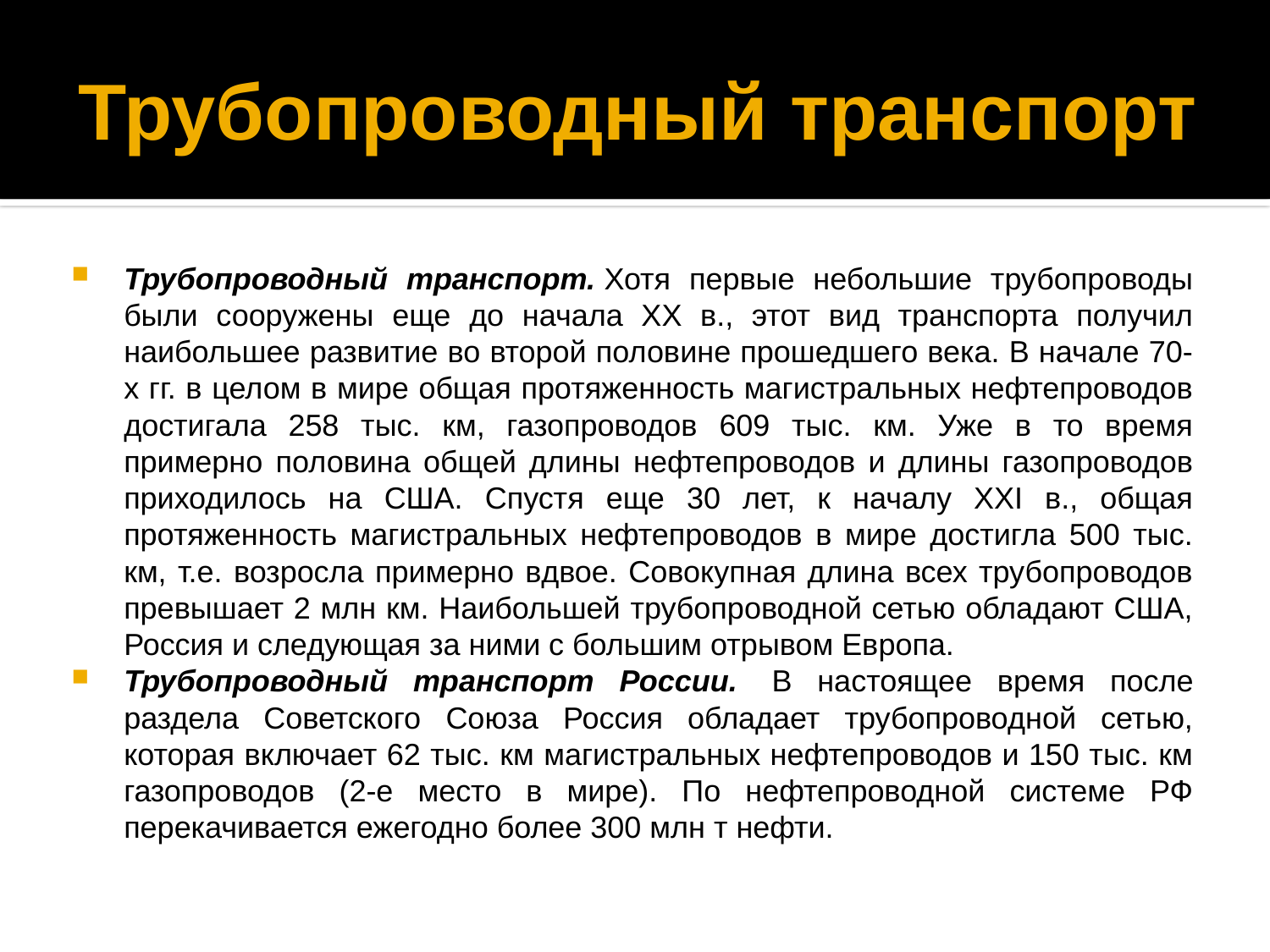

# Трубопроводный транспорт
Трубопроводный транспорт. Хотя первые небольшие трубопроводы были сооружены еще до начала XX в., этот вид транспорта получил наибольшее развитие во второй половине прошедшего века. В начале 70-х гг. в целом в мире общая протяженность магистральных нефтепроводов достигала 258 тыс. км, газопроводов 609 тыс. км. Уже в то время примерно половина общей длины нефтепроводов и длины газопроводов приходилось на США. Спустя еще 30 лет, к началу XXI в., общая протяженность магистральных нефтепроводов в мире достигла 500 тыс. км, т.е. возросла примерно вдвое. Совокупная длина всех трубопроводов превышает 2 млн км. Наибольшей трубопроводной сетью обладают США, Россия и следующая за ними с большим отрывом Европа.
Трубопроводный транспорт России.  В настоящее время после раздела Советского Союза Россия обладает трубопроводной сетью, которая включает 62 тыс. км магистральных нефтепроводов и 150 тыс. км газопроводов (2-е место в мире). По нефтепроводной системе РФ перекачивается ежегодно более 300 млн т нефти.